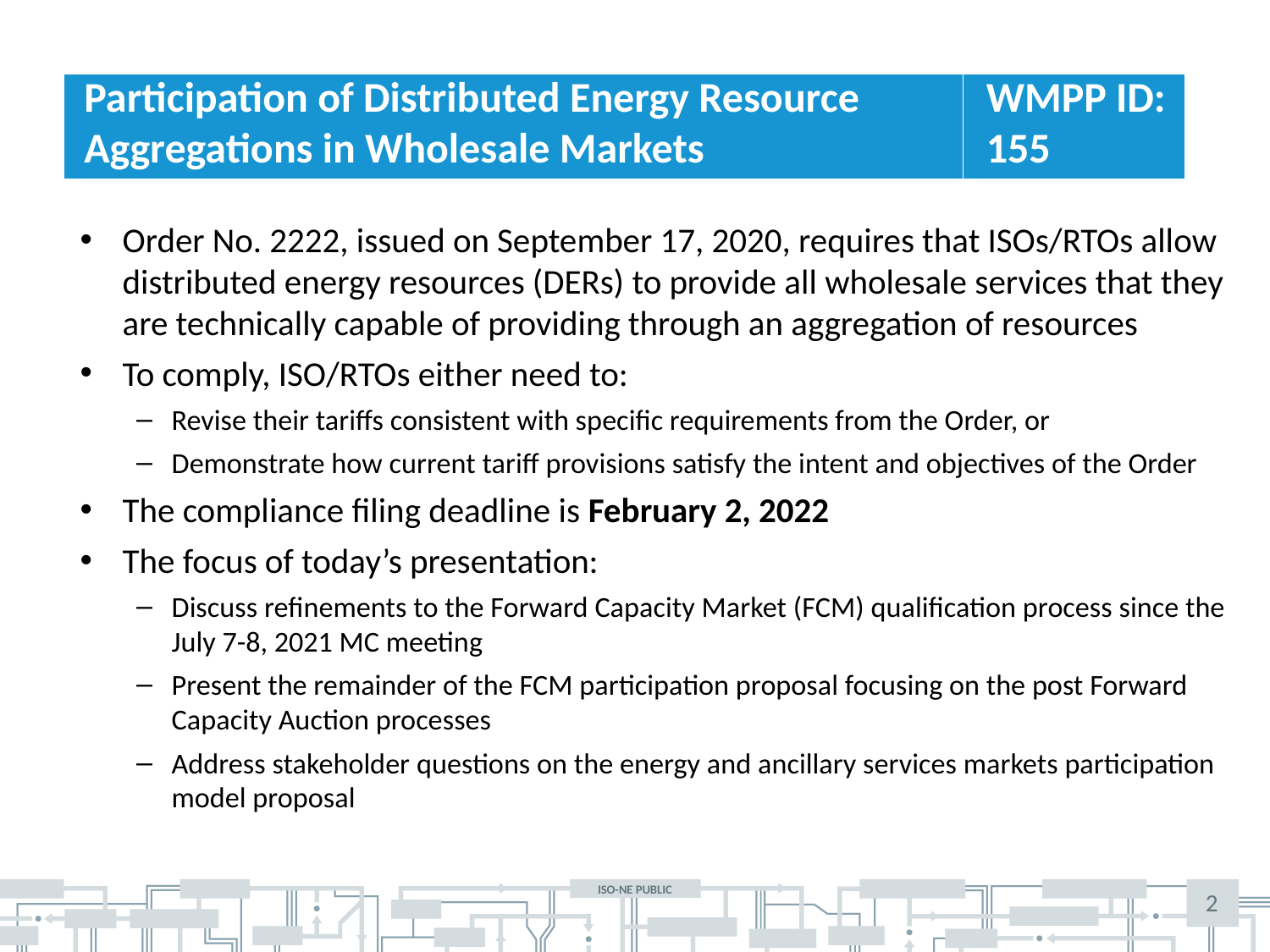

Participation of Distributed Energy Resource Aggregations in Wholesale Markets
WMPP ID:
155
Order No. 2222, issued on September 17, 2020, requires that ISOs/RTOs allow distributed energy resources (DERs) to provide all wholesale services that they are technically capable of providing through an aggregation of resources
To comply, ISO/RTOs either need to:
Revise their tariffs consistent with specific requirements from the Order, or
Demonstrate how current tariff provisions satisfy the intent and objectives of the Order
The compliance filing deadline is February 2, 2022
The focus of today’s presentation:
Discuss refinements to the Forward Capacity Market (FCM) qualification process since the July 7-8, 2021 MC meeting
Present the remainder of the FCM participation proposal focusing on the post Forward Capacity Auction processes
Address stakeholder questions on the energy and ancillary services markets participation model proposal

2